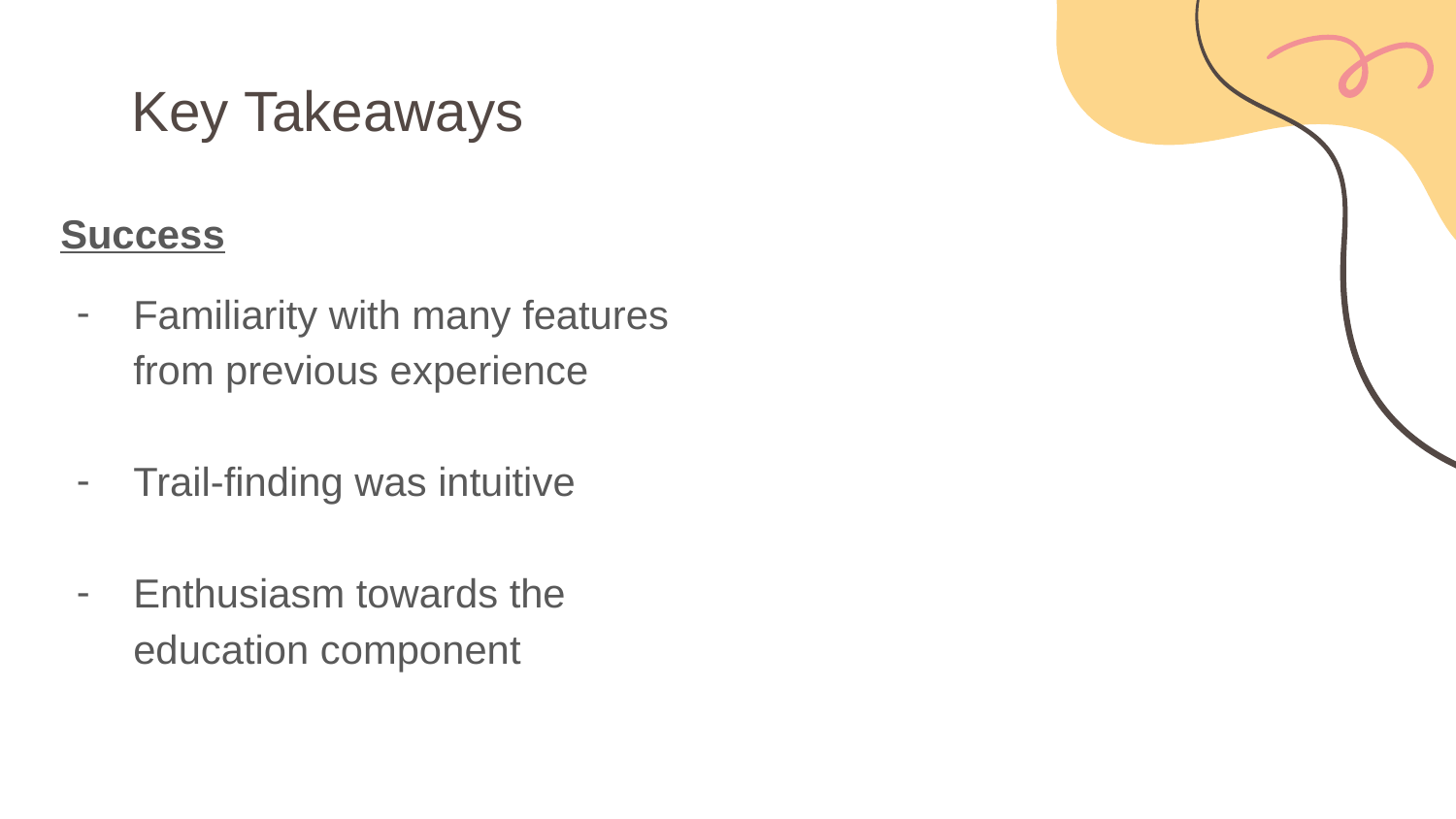

# Key Takeaways
Success
Familiarity with many features from previous experience
Trail-finding was intuitive
Enthusiasm towards the education component